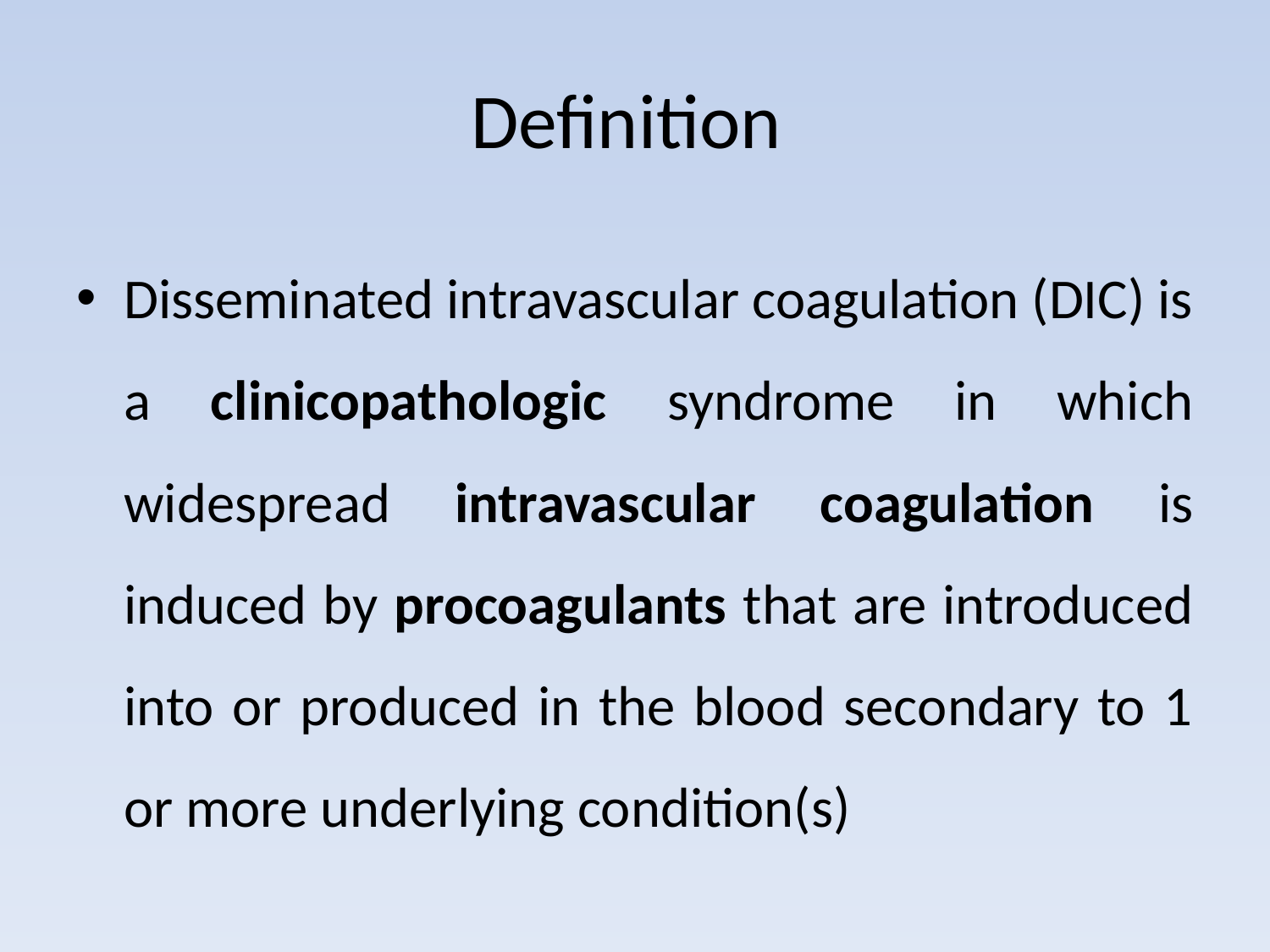

# Definition
Disseminated intravascular coagulation (DIC) is a clinicopathologic syndrome in which widespread intravascular coagulation is induced by procoagulants that are introduced into or produced in the blood secondary to 1 or more underlying condition(s)